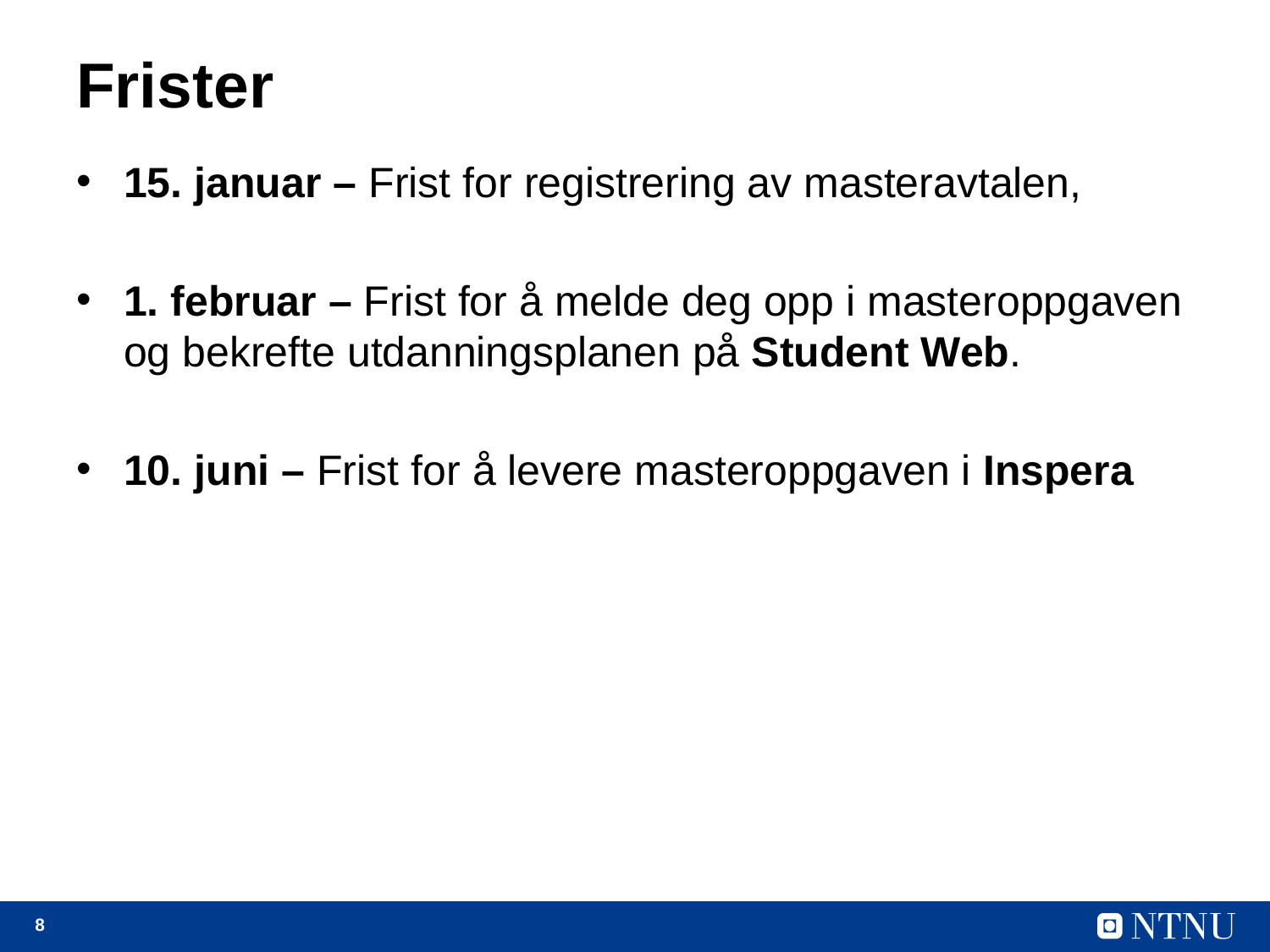

# Frister
15. januar – Frist for registrering av masteravtalen,

1. februar – Frist for å melde deg opp i masteroppgaven og bekrefte utdanningsplanen på Student Web.

10. juni – Frist for å levere masteroppgaven i Inspera